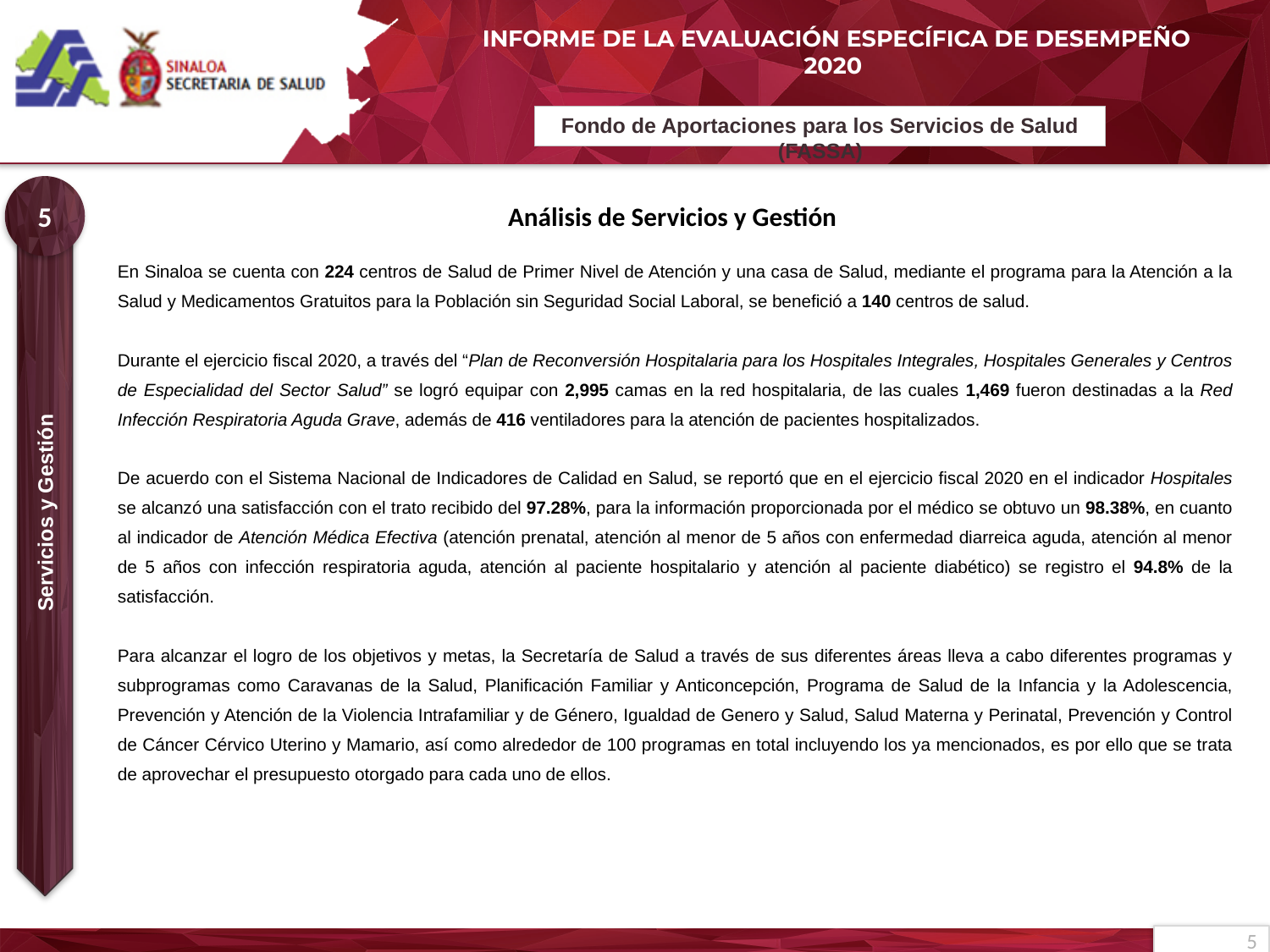

# Fondo de Aportaciones para los Servicios de Salud (FASSA)
5
Análisis de Servicios y Gestión
| En Sinaloa se cuenta con 224 centros de Salud de Primer Nivel de Atención y una casa de Salud, mediante el programa para la Atención a la Salud y Medicamentos Gratuitos para la Población sin Seguridad Social Laboral, se benefició a 140 centros de salud. Durante el ejercicio fiscal 2020, a través del “Plan de Reconversión Hospitalaria para los Hospitales Integrales, Hospitales Generales y Centros de Especialidad del Sector Salud” se logró equipar con 2,995 camas en la red hospitalaria, de las cuales 1,469 fueron destinadas a la Red Infección Respiratoria Aguda Grave, además de 416 ventiladores para la atención de pacientes hospitalizados. De acuerdo con el Sistema Nacional de Indicadores de Calidad en Salud, se reportó que en el ejercicio fiscal 2020 en el indicador Hospitales se alcanzó una satisfacción con el trato recibido del 97.28%, para la información proporcionada por el médico se obtuvo un 98.38%, en cuanto al indicador de Atención Médica Efectiva (atención prenatal, atención al menor de 5 años con enfermedad diarreica aguda, atención al menor de 5 años con infección respiratoria aguda, atención al paciente hospitalario y atención al paciente diabético) se registro el 94.8% de la satisfacción. Para alcanzar el logro de los objetivos y metas, la Secretaría de Salud a través de sus diferentes áreas lleva a cabo diferentes programas y subprogramas como Caravanas de la Salud, Planificación Familiar y Anticoncepción, Programa de Salud de la Infancia y la Adolescencia, Prevención y Atención de la Violencia Intrafamiliar y de Género, Igualdad de Genero y Salud, Salud Materna y Perinatal, Prevención y Control de Cáncer Cérvico Uterino y Mamario, así como alrededor de 100 programas en total incluyendo los ya mencionados, es por ello que se trata de aprovechar el presupuesto otorgado para cada uno de ellos. |
| --- |
Servicios y Gestión

5